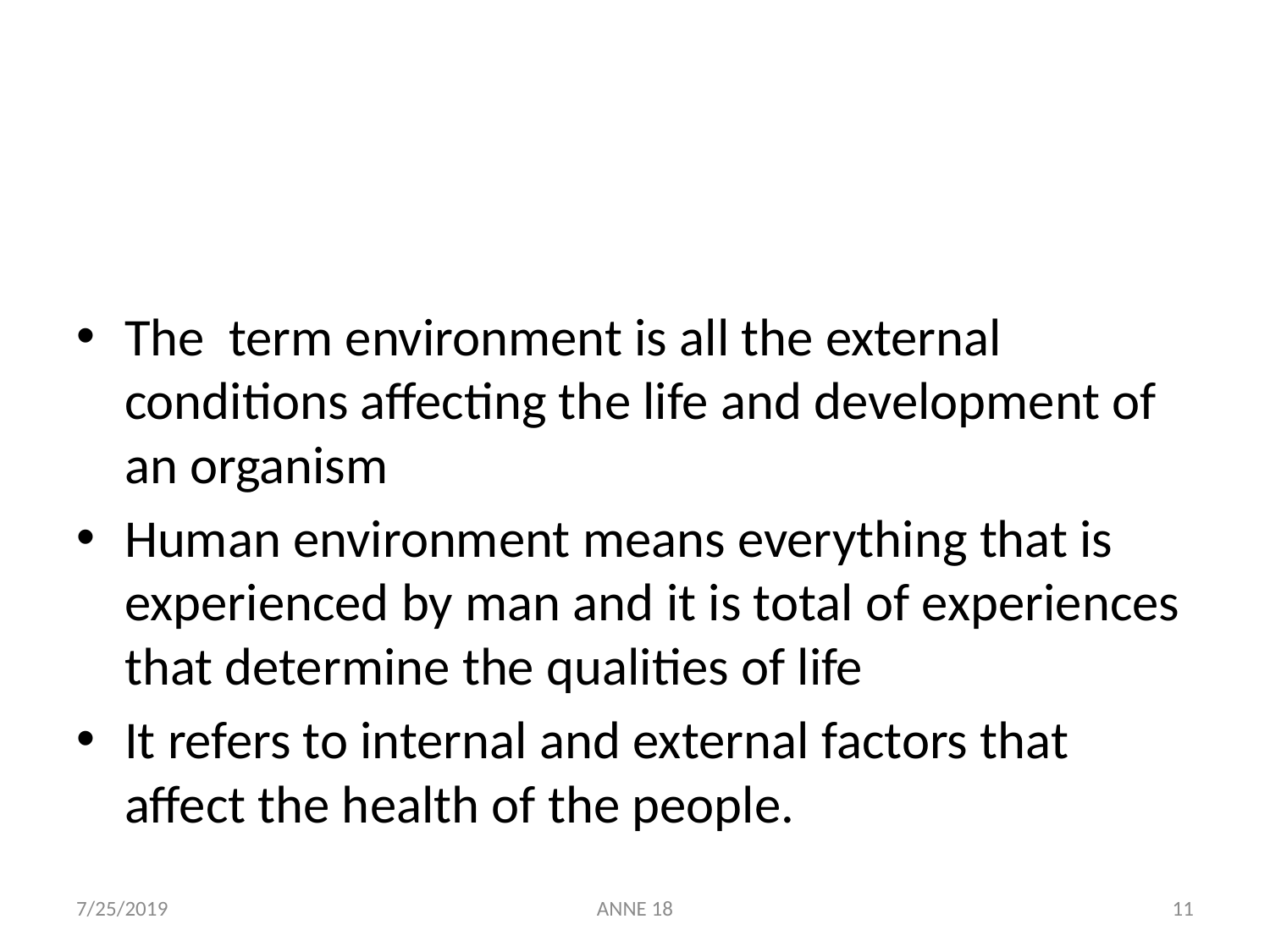

#

The  term environment is all the external conditions affecting the life and development of an organism
Human environment means everything that is experienced by man and it is total of experiences that determine the qualities of life
It refers to internal and external factors that affect the health of the people.
7/25/2019
ANNE 18
11